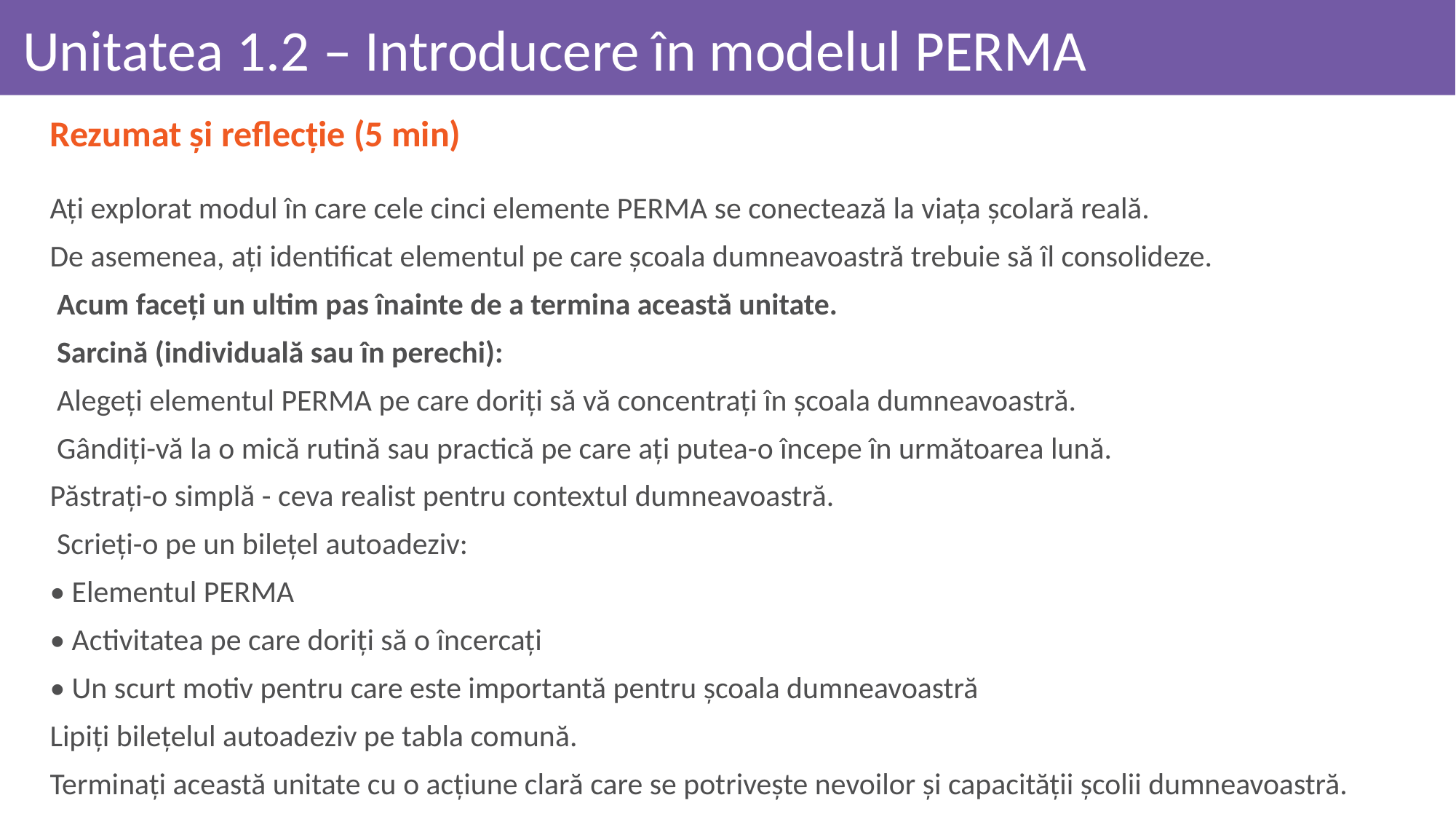

# Unitatea 1.2 – Introducere în modelul PERMA
Rezumat și reflecție (5 min)
Ați explorat modul în care cele cinci elemente PERMA se conectează la viața școlară reală.
De asemenea, ați identificat elementul pe care școala dumneavoastră trebuie să îl consolideze.
 Acum faceți un ultim pas înainte de a termina această unitate.
 Sarcină (individuală sau în perechi):
 Alegeți elementul PERMA pe care doriți să vă concentrați în școala dumneavoastră.
 Gândiți-vă la o mică rutină sau practică pe care ați putea-o începe în următoarea lună.
Păstrați-o simplă - ceva realist pentru contextul dumneavoastră.
 Scrieți-o pe un bilețel autoadeziv:
• Elementul PERMA
• Activitatea pe care doriți să o încercați
• Un scurt motiv pentru care este importantă pentru școala dumneavoastră
Lipiți bilețelul autoadeziv pe tabla comună.
Terminați această unitate cu o acțiune clară care se potrivește nevoilor și capacității școlii dumneavoastră.